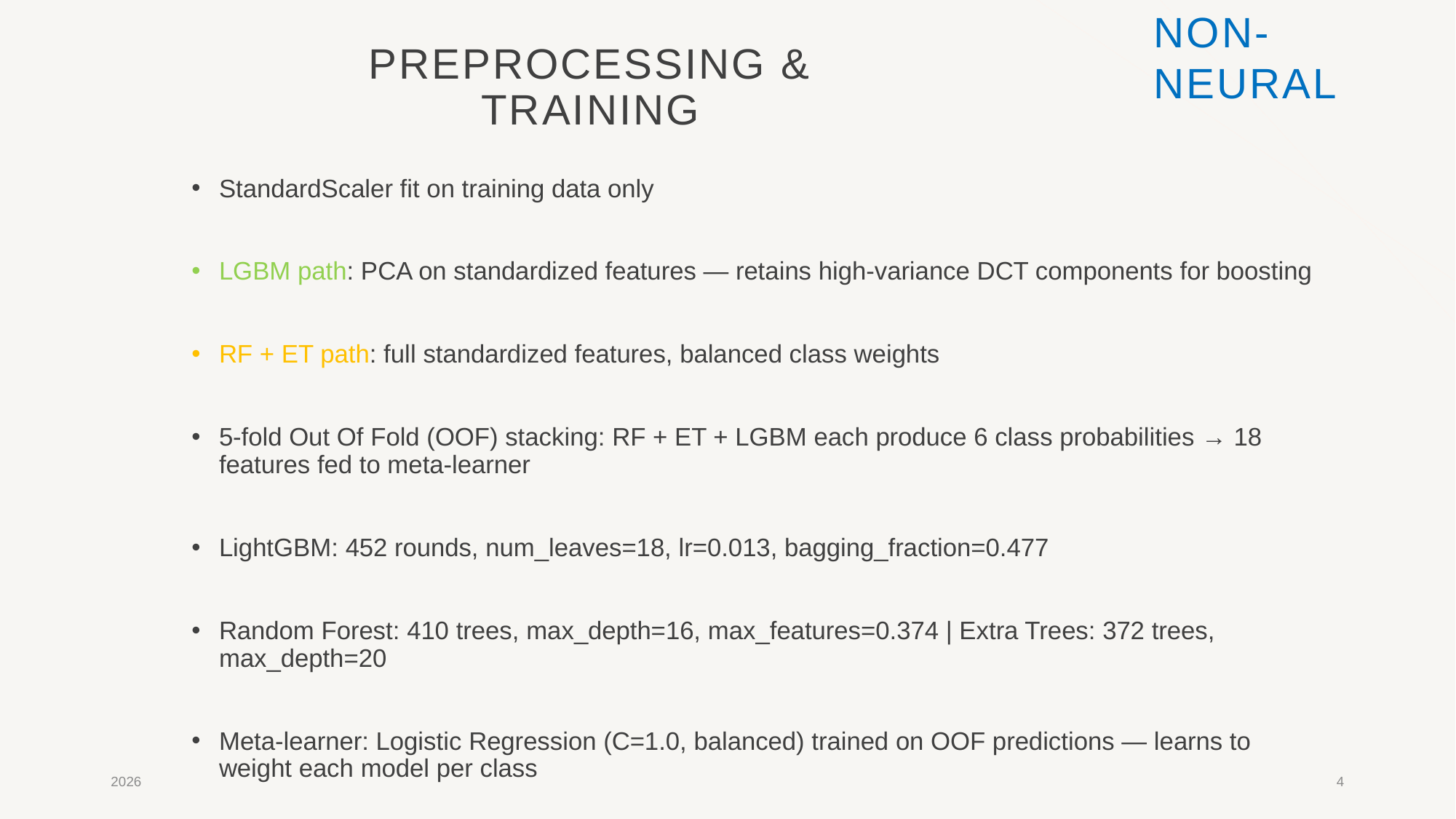

Non-Neural
# Preprocessing & Training

StandardScaler fit on training data only

LGBM path: PCA on standardized features — retains high-variance DCT components for boosting

RF + ET path: full standardized features, balanced class weights

5-fold Out Of Fold (OOF) stacking: RF + ET + LGBM each produce 6 class probabilities → 18 features fed to meta-learner

LightGBM: 452 rounds, num_leaves=18, lr=0.013, bagging_fraction=0.477

Random Forest: 410 trees, max_depth=16, max_features=0.374 | Extra Trees: 372 trees, max_depth=20

Meta-learner: Logistic Regression (C=1.0, balanced) trained on OOF predictions — learns to weight each model per class

2026
4